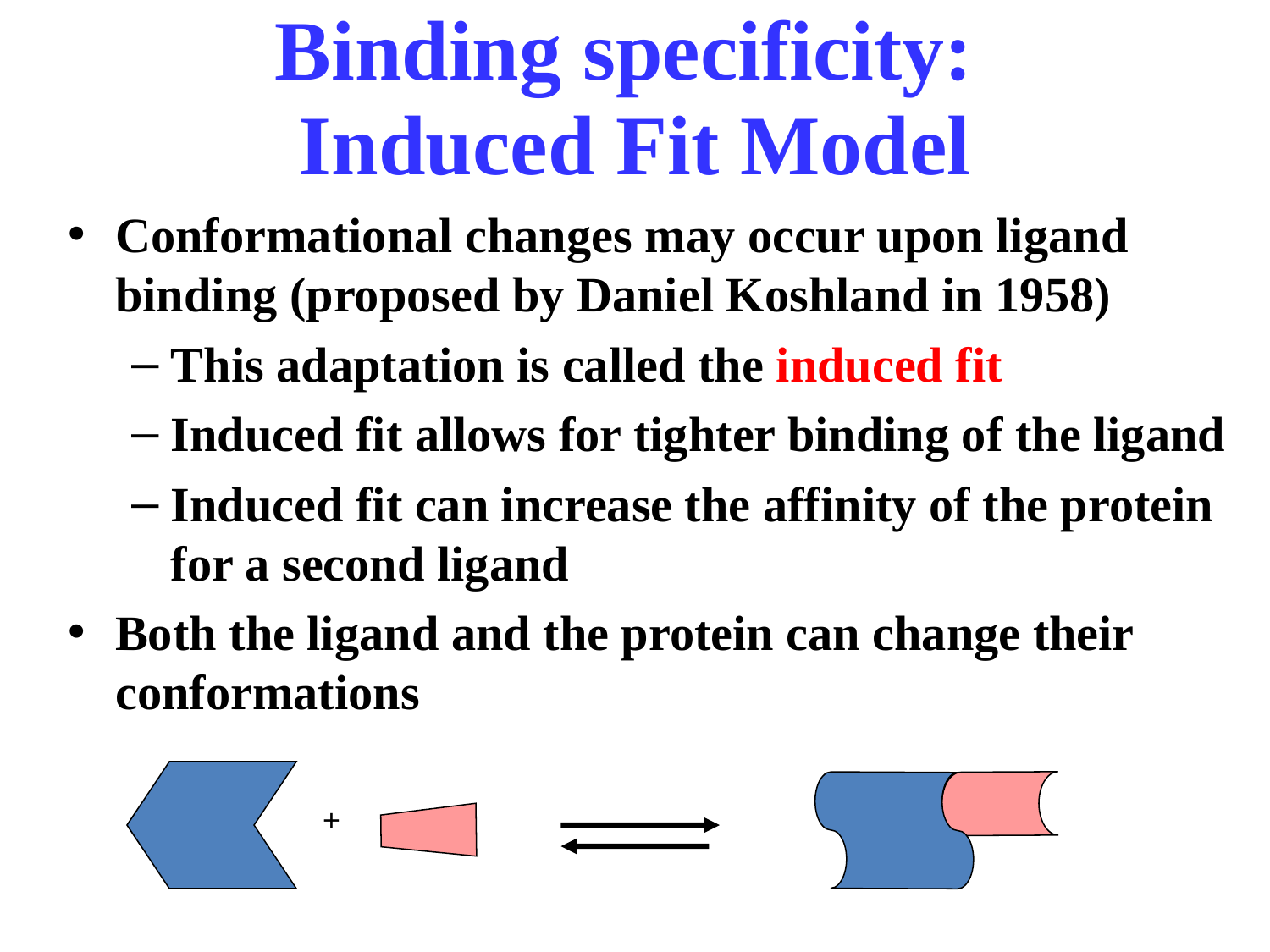

# Binding specificity: Induced Fit Model
Conformational changes may occur upon ligand binding (proposed by Daniel Koshland in 1958)
This adaptation is called the induced fit
Induced fit allows for tighter binding of the ligand
Induced fit can increase the affinity of the protein for a second ligand
Both the ligand and the protein can change their conformations

+